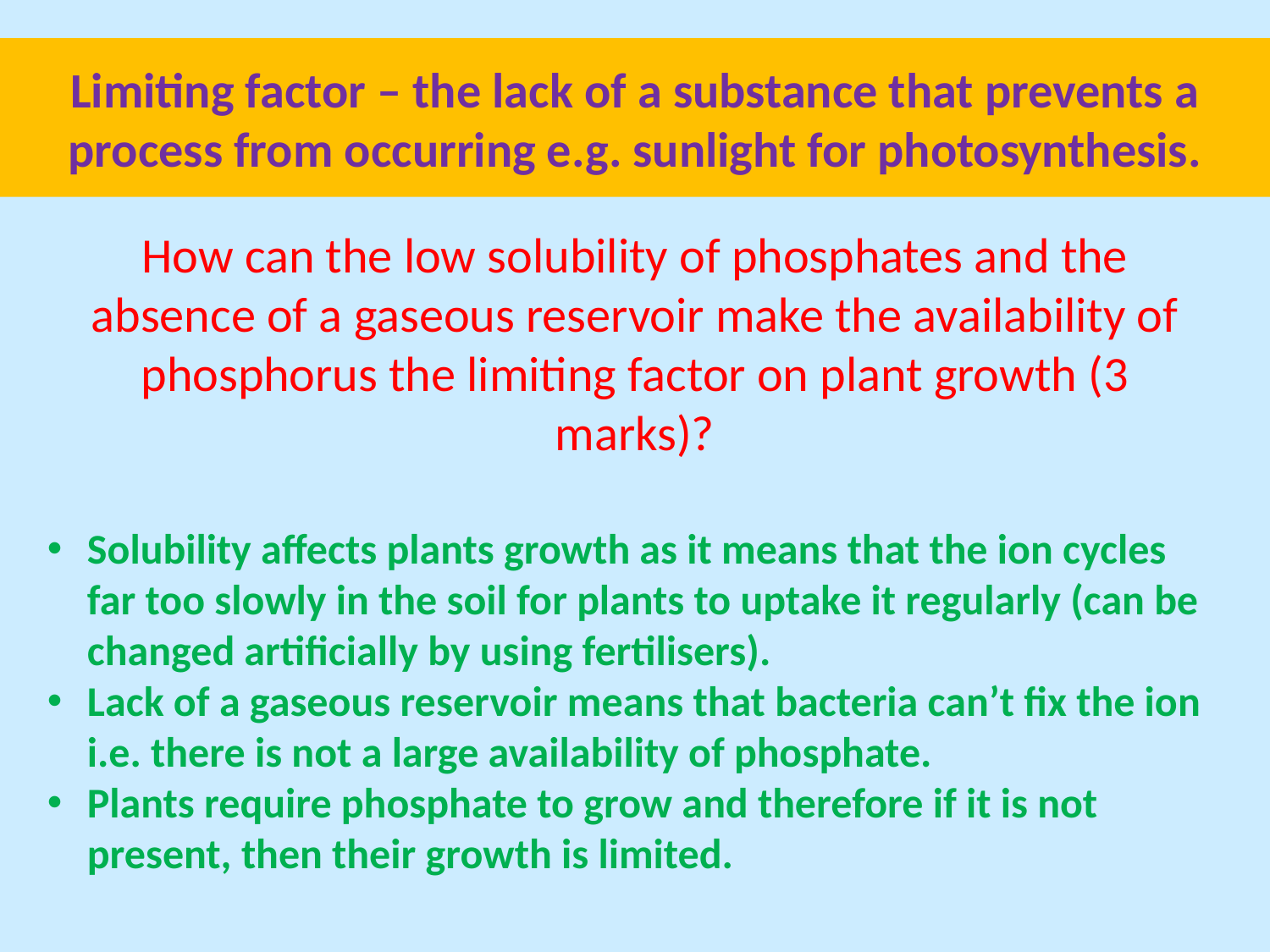

# Limiting factor – the lack of a substance that prevents a process from occurring e.g. sunlight for photosynthesis.
How can the low solubility of phosphates and the absence of a gaseous reservoir make the availability of phosphorus the limiting factor on plant growth (3 marks)?
Solubility affects plants growth as it means that the ion cycles far too slowly in the soil for plants to uptake it regularly (can be changed artificially by using fertilisers).
Lack of a gaseous reservoir means that bacteria can’t fix the ion i.e. there is not a large availability of phosphate.
Plants require phosphate to grow and therefore if it is not present, then their growth is limited.